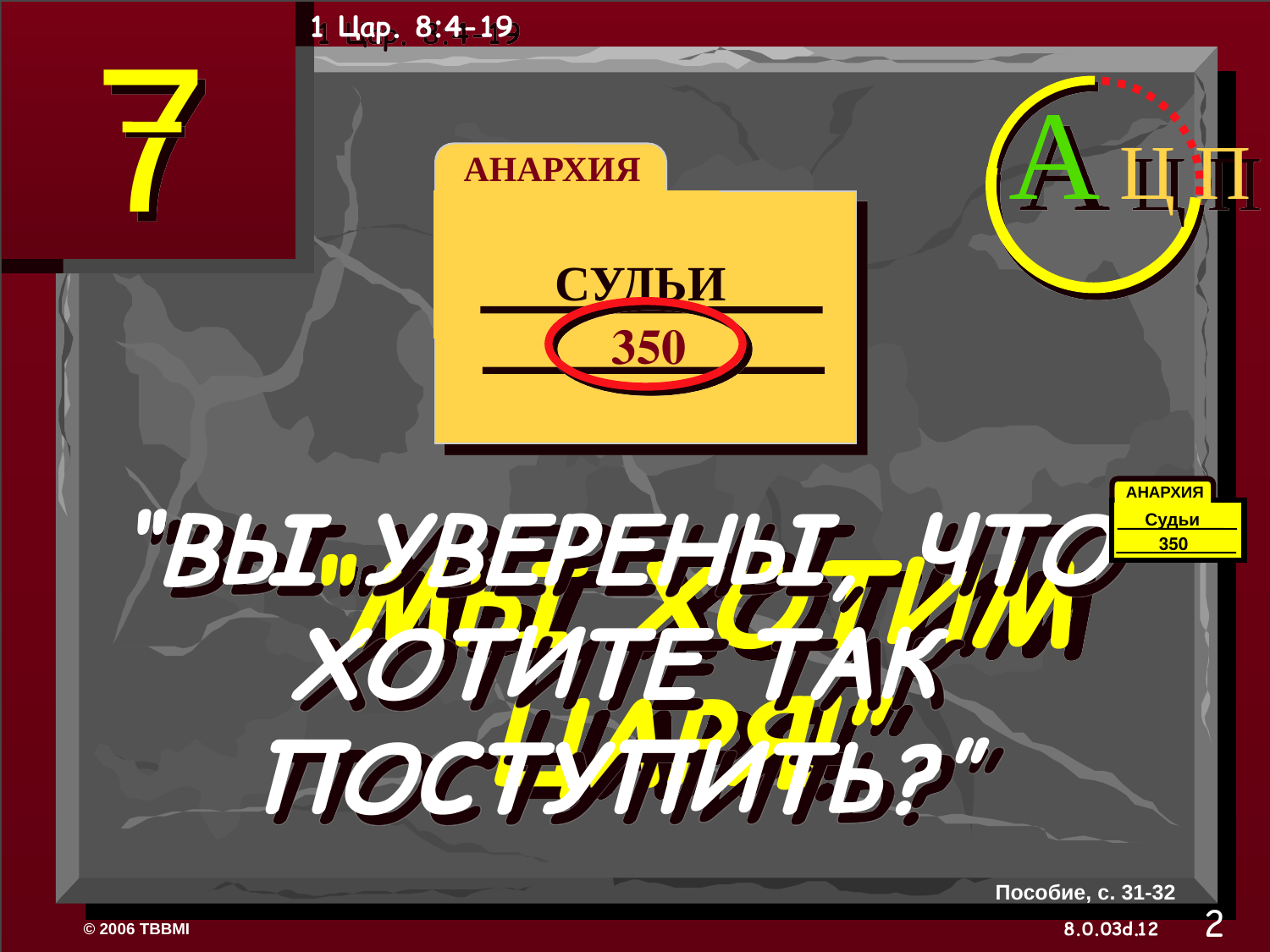

1 Цар. 8:4-19
“МЫ ХОТИМ ЦАРЯ!”
А Ц П

 АНАРХИЯ

СУДЬИ

350

 АНАРХИЯ

Судьи
350

350

“ВЫ УВЕРЕНЫ, ЧТО ХОТИТЕ ТАК ПОСТУПИТЬ?”

Пособие, с. 31-32
2

12